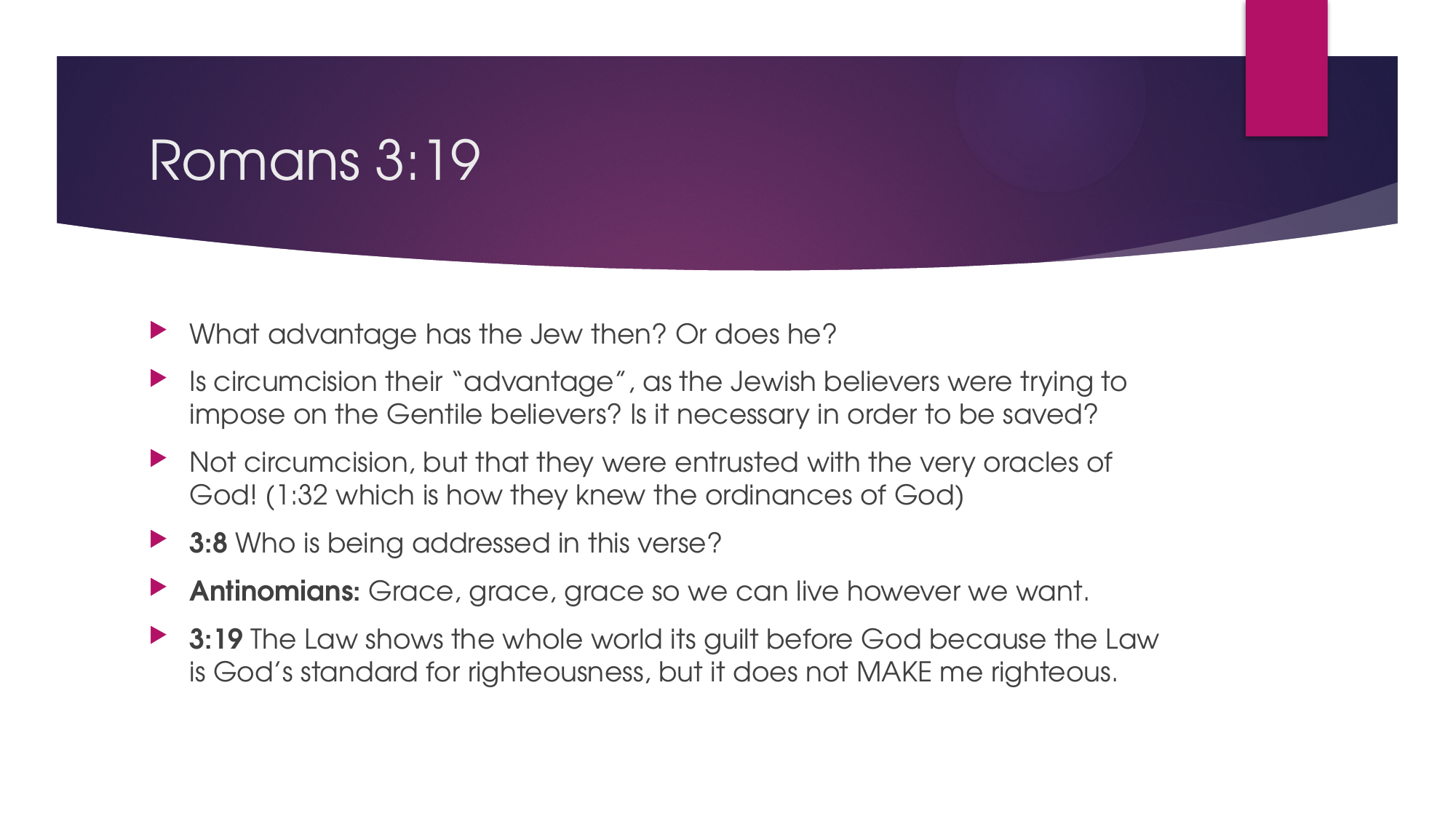

# Romans 3:19
What advantage has the Jew then? Or does he?
Is circumcision their “advantage”, as the Jewish believers were trying to impose on the Gentile believers? Is it necessary in order to be saved?
Not circumcision, but that they were entrusted with the very oracles of God! (1:32 which is how they knew the ordinances of God)
3:8 Who is being addressed in this verse?
Antinomians: Grace, grace, grace so we can live however we want.
3:19 The Law shows the whole world its guilt before God because the Law is God’s standard for righteousness, but it does not MAKE me righteous.